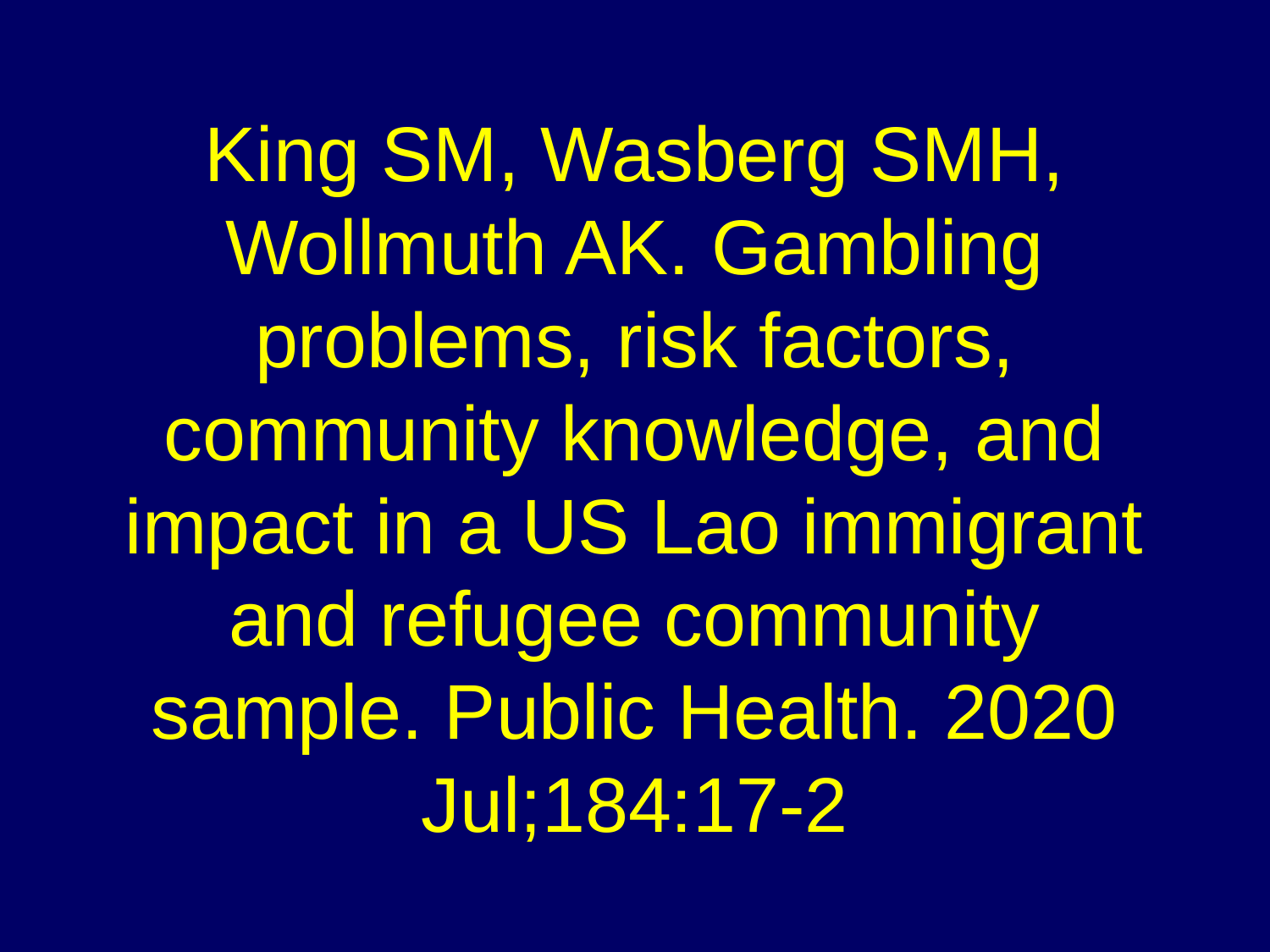

# King SM, Wasberg SMH, Wollmuth AK. Gambling problems, risk factors, community knowledge, and impact in a US Lao immigrant and refugee community sample. Public Health. 2020 Jul;184:17-2